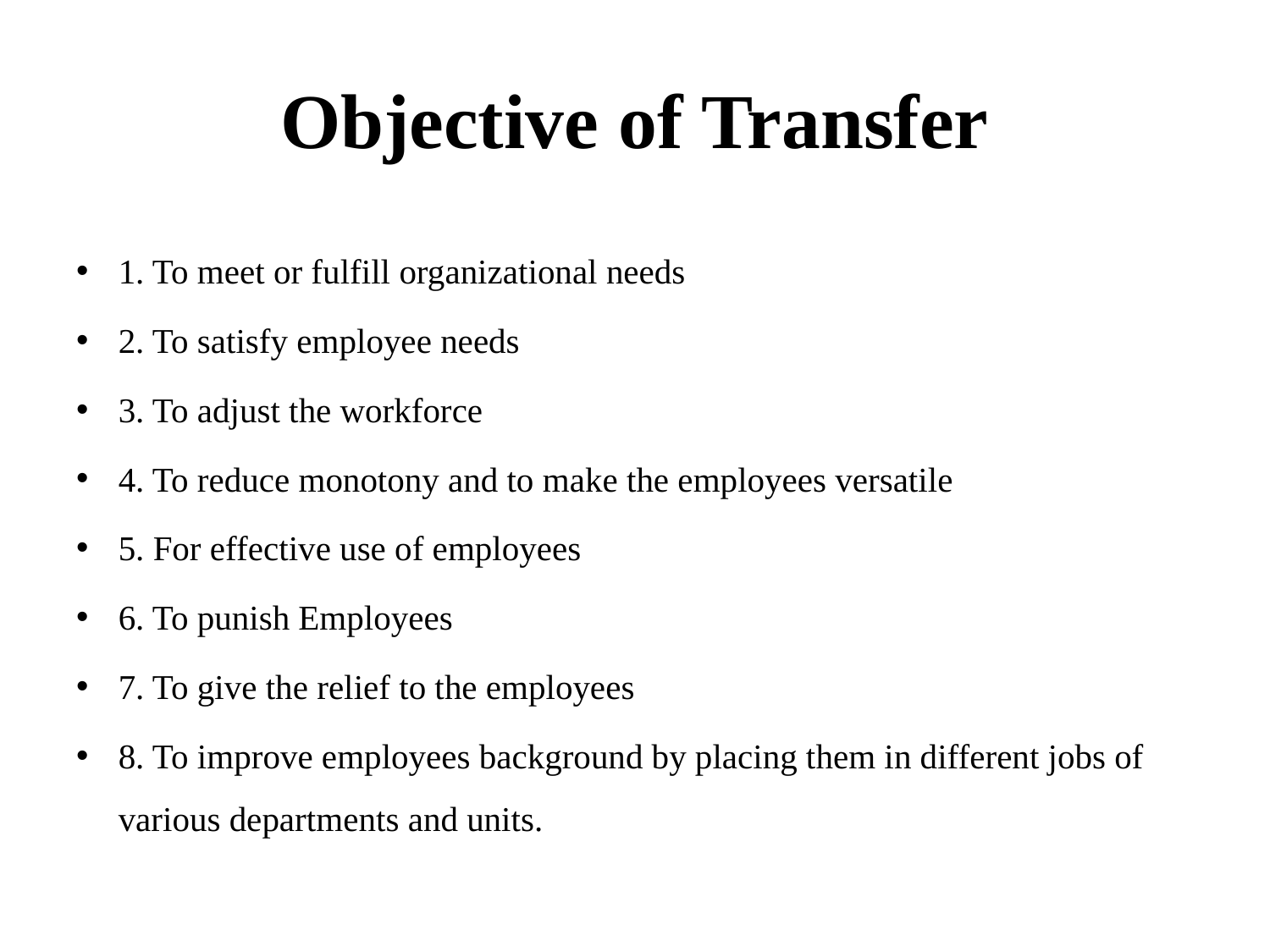

# Objective of Transfer
1. To meet or fulfill organizational needs
2. To satisfy employee needs
3. To adjust the workforce
4. To reduce monotony and to make the employees versatile
5. For effective use of employees
6. To punish Employees
7. To give the relief to the employees
8. To improve employees background by placing them in different jobs of various departments and units.